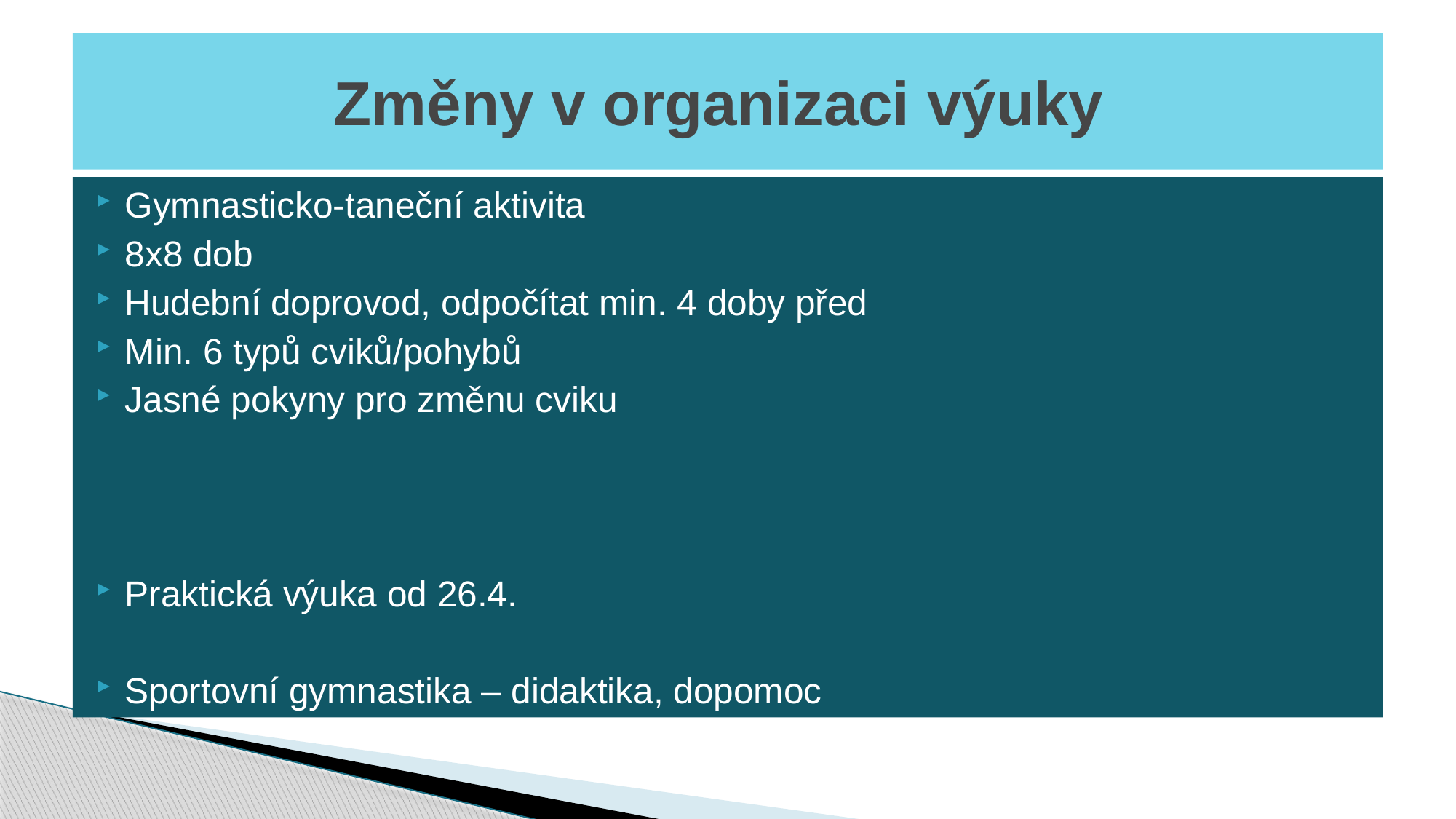

# Změny v organizaci výuky
Gymnasticko-taneční aktivita
8x8 dob
Hudební doprovod, odpočítat min. 4 doby před
Min. 6 typů cviků/pohybů
Jasné pokyny pro změnu cviku

Praktická výuka od 26.4.

Sportovní gymnastika – didaktika, dopomoc